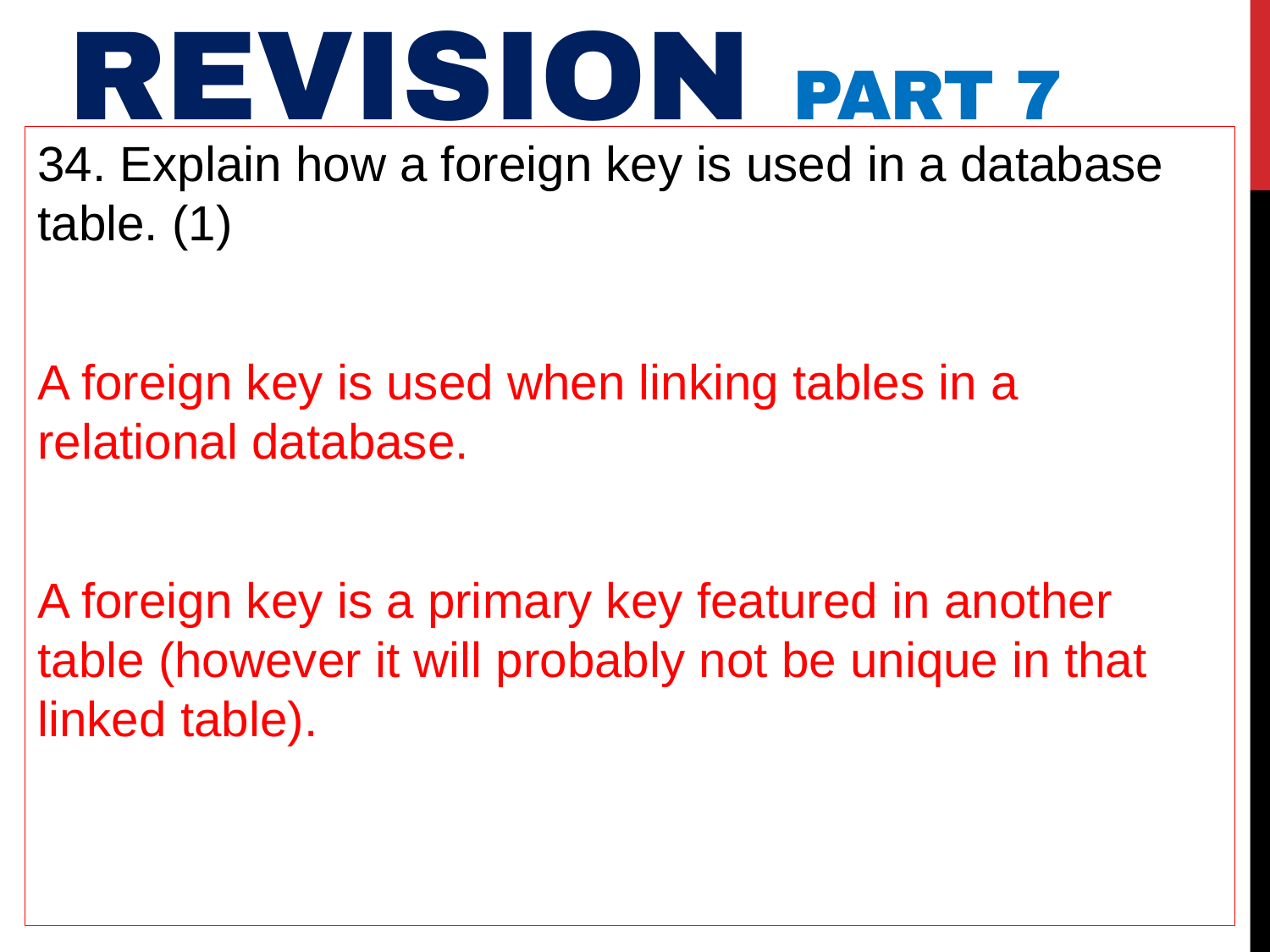

# Revision Part 7
34. Explain how a foreign key is used in a database table. (1)

A foreign key is used when linking tables in a relational database.

A foreign key is a primary key featured in another table (however it will probably not be unique in that linked table).